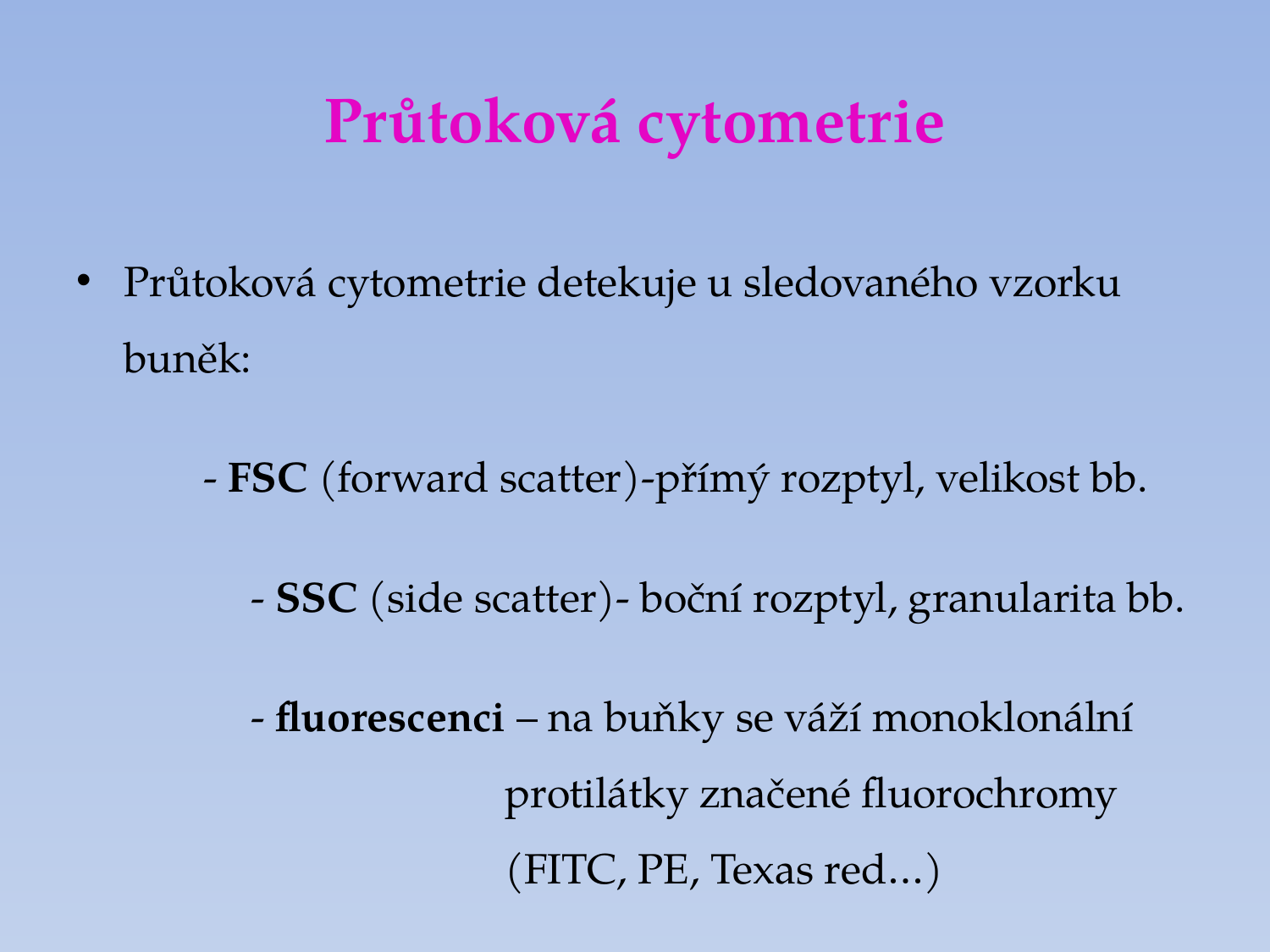

# Průtoková cytometrie
Průtoková cytometrie detekuje u sledovaného vzorku buněk:

	- FSC (forward scatter)-přímý rozptyl, velikost bb.

		- SSC (side scatter)- boční rozptyl, granularita bb.

		- fluorescenci – na buňky se váží monoklonální
                                    protilátky značené fluorochromy
                                    (FITC, PE, Texas red…)